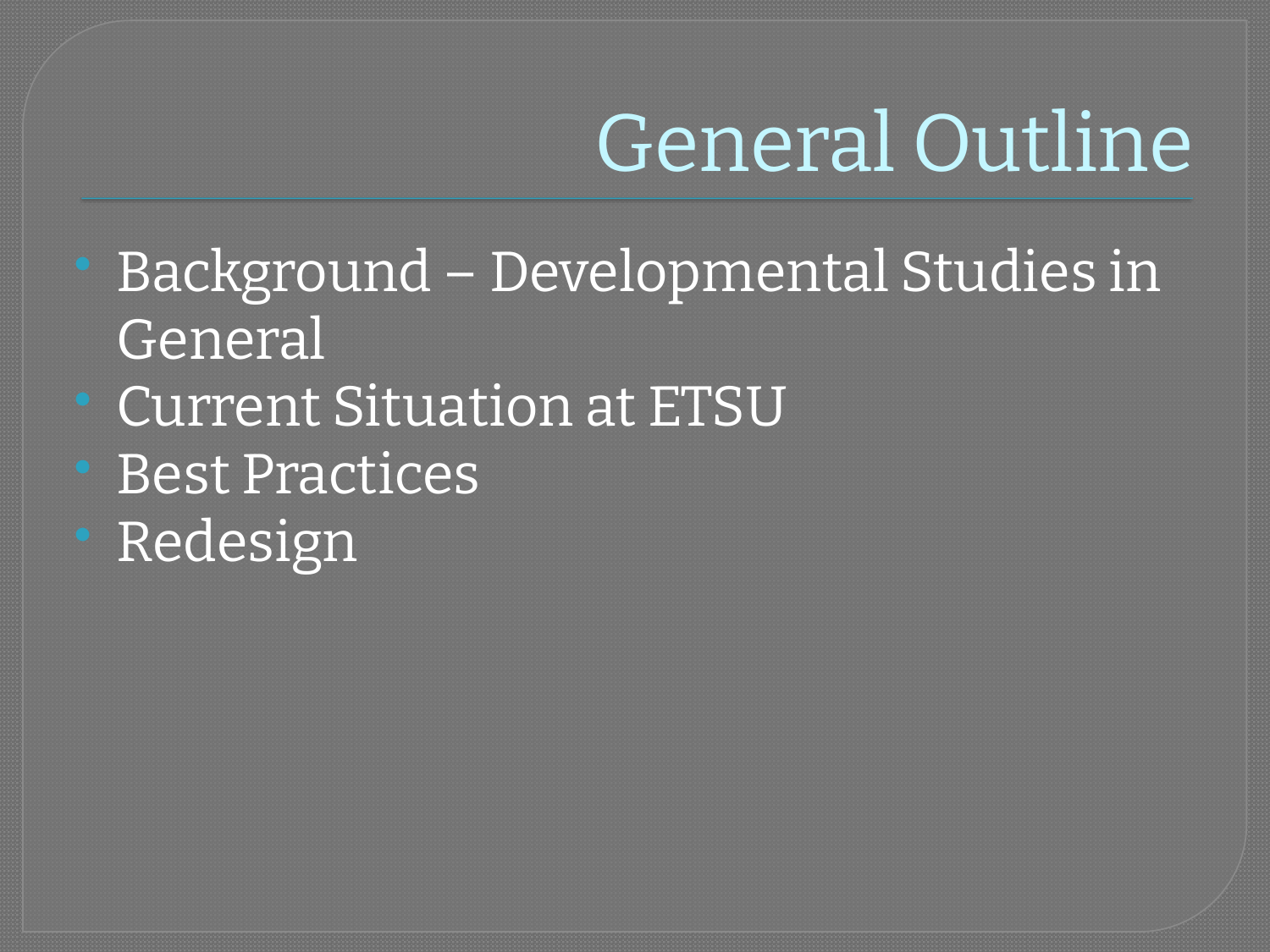

# General Outline
Background – Developmental Studies in General
Current Situation at ETSU
Best Practices
Redesign